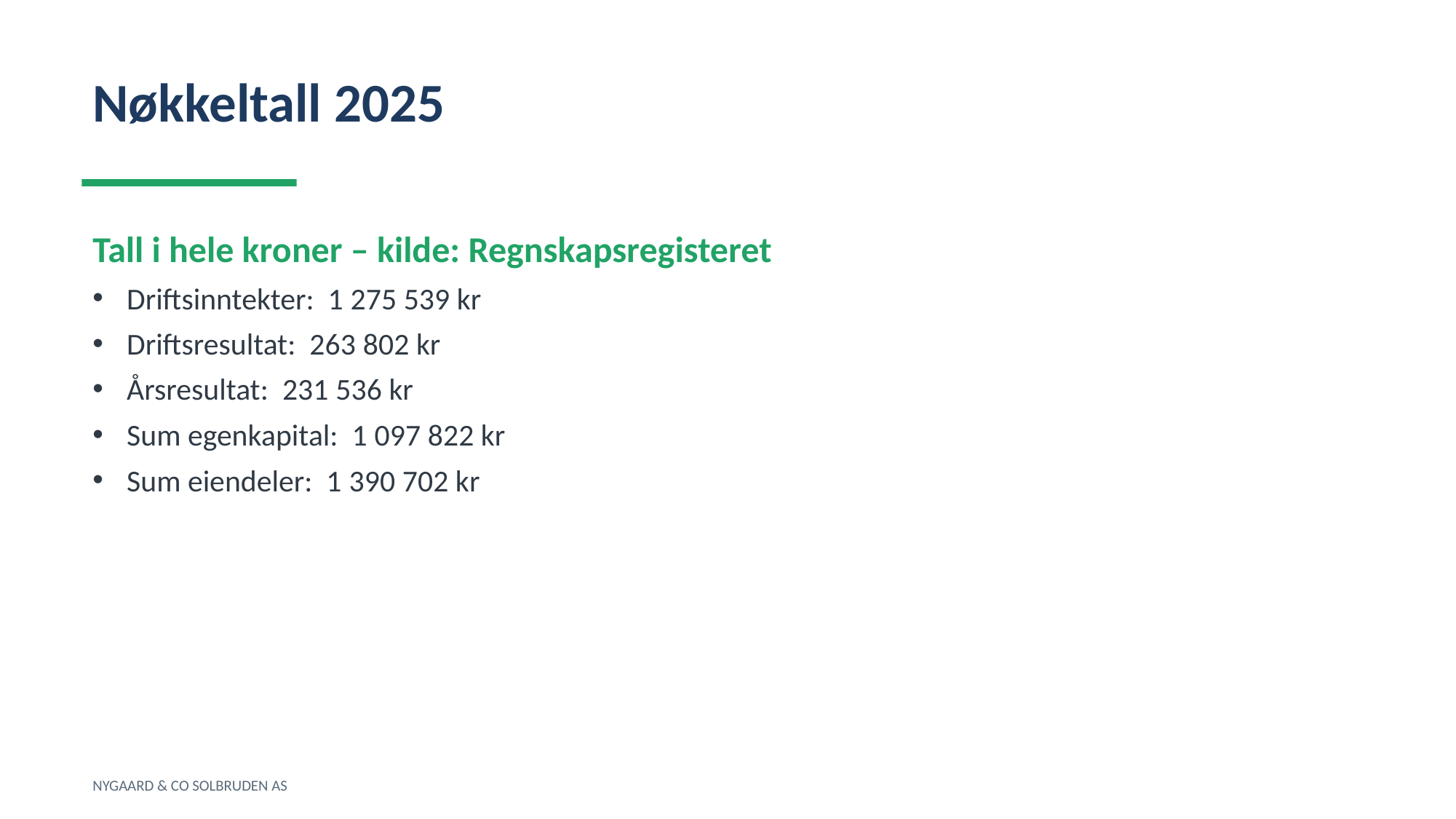

Nøkkeltall 2025

Tall i hele kroner – kilde: Regnskapsregisteret
Driftsinntekter:  1 275 539 kr
Driftsresultat:  263 802 kr
Årsresultat:  231 536 kr
Sum egenkapital:  1 097 822 kr
Sum eiendeler:  1 390 702 kr
NYGAARD & CO SOLBRUDEN AS